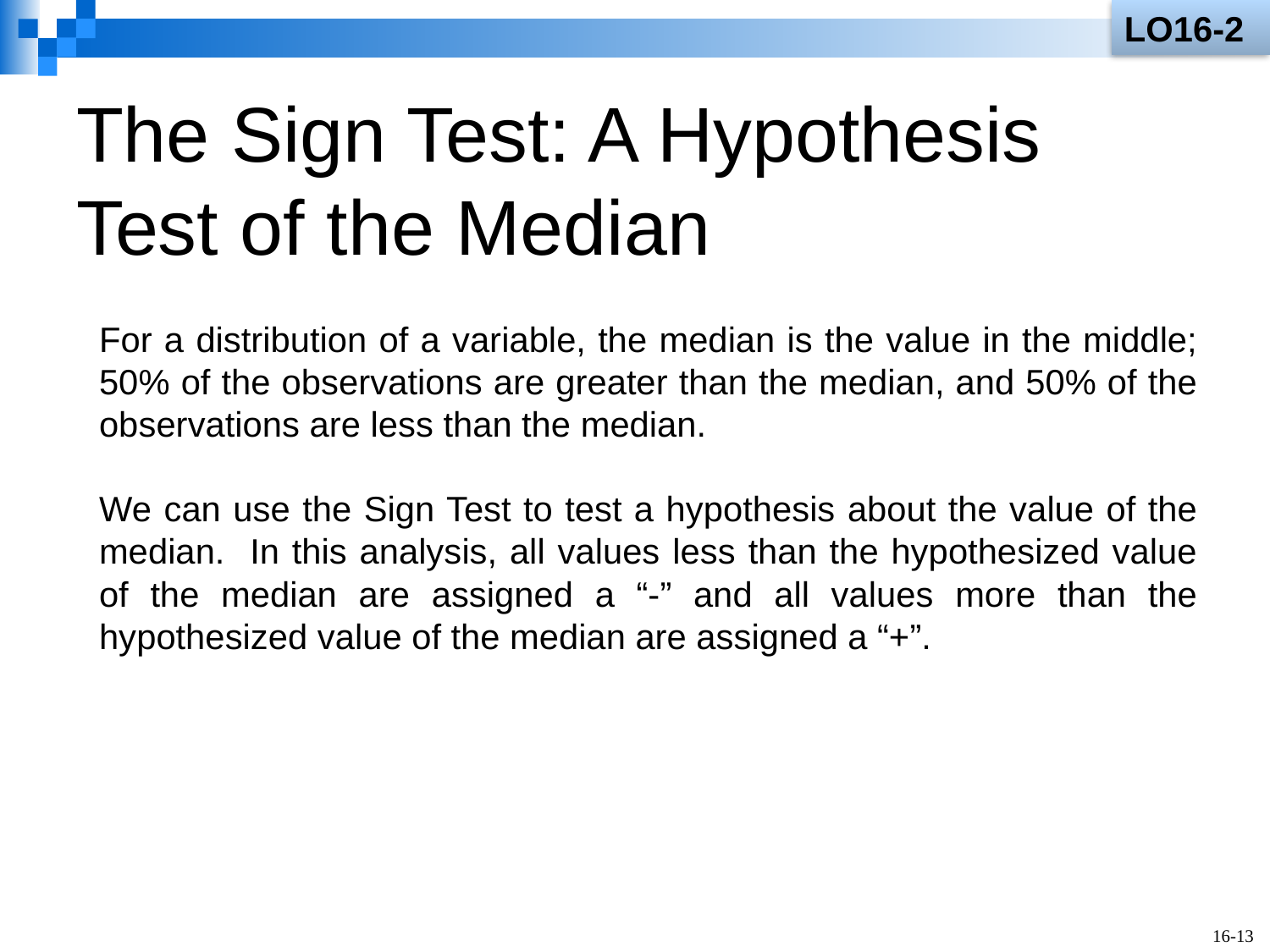

LO16-2
# The Sign Test: A Hypothesis Test of the Median
For a distribution of a variable, the median is the value in the middle; 50% of the observations are greater than the median, and 50% of the observations are less than the median.

We can use the Sign Test to test a hypothesis about the value of the median.  In this analysis, all values less than the hypothesized value of the median are assigned a “-” and all values more than the hypothesized value of the median are assigned a “+”.